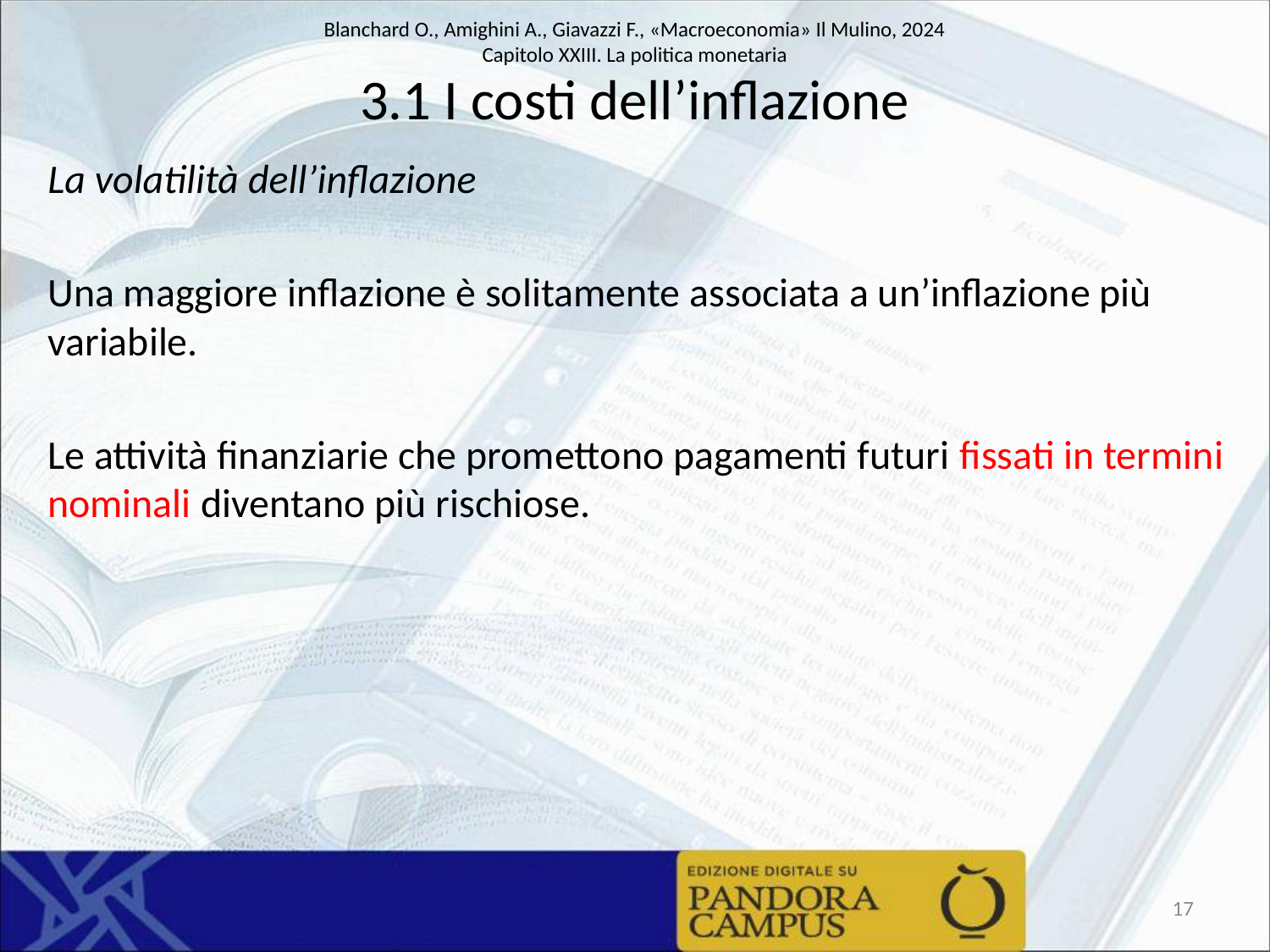

# 3.1 I costi dell’inflazione
La volatilità dell’inflazione

Una maggiore inflazione è solitamente associata a un’inflazione più variabile.

Le attività finanziarie che promettono pagamenti futuri fissati in termini nominali diventano più rischiose.

17